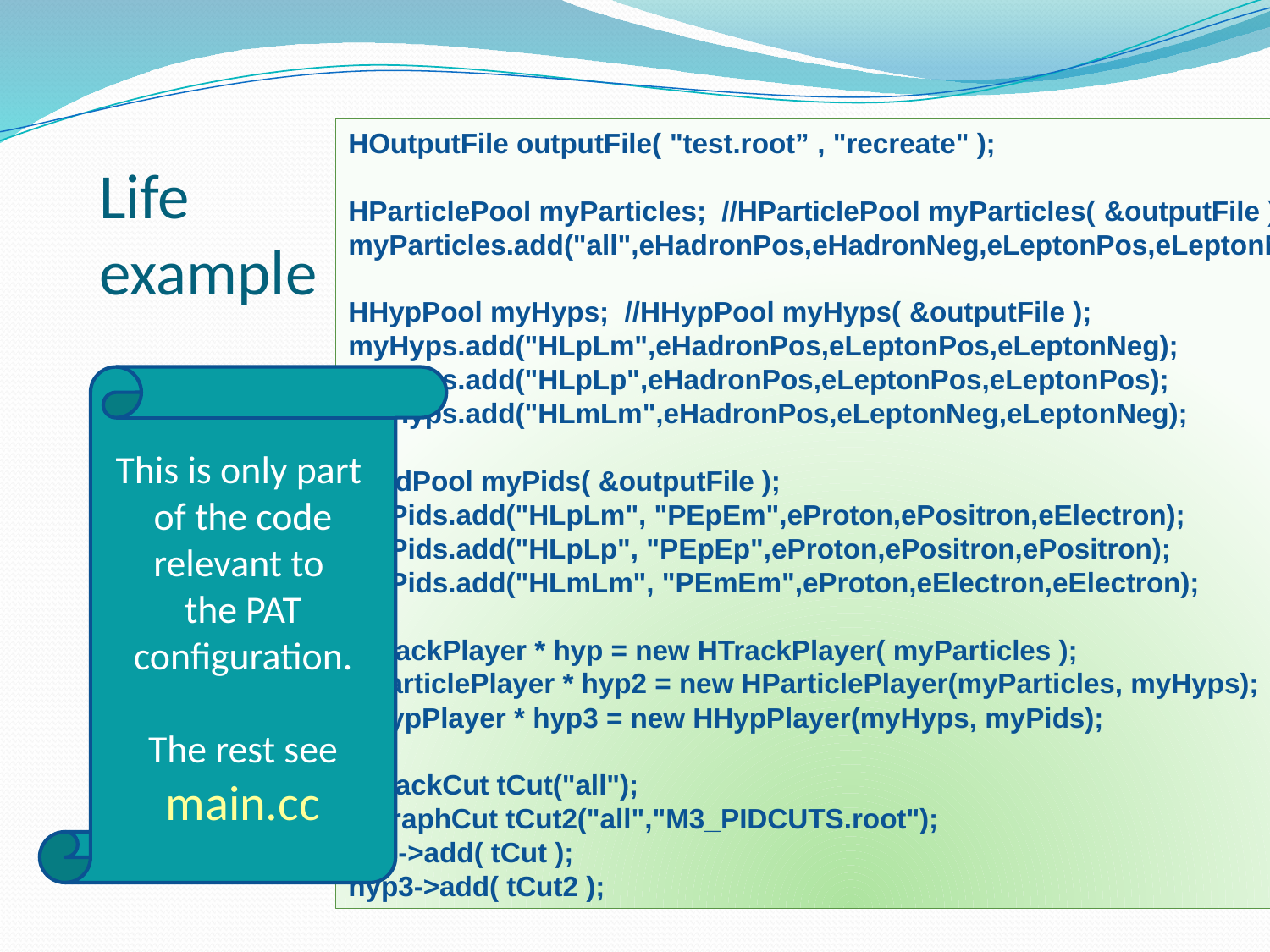

HOutputFile outputFile( "test.root” , "recreate" );

HParticlePool myParticles;  //HParticlePool myParticles( &outputFile );
myParticles.add("all",eHadronPos,eHadronNeg,eLeptonPos,eLeptonNeg);

HHypPool myHyps;  //HHypPool myHyps( &outputFile );
myHyps.add("HLpLm",eHadronPos,eLeptonPos,eLeptonNeg);
myHyps.add("HLpLp",eHadronPos,eLeptonPos,eLeptonPos);
myHyps.add("HLmLm",eHadronPos,eLeptonNeg,eLeptonNeg);

HPidPool myPids( &outputFile );
myPids.add("HLpLm", "PEpEm",eProton,ePositron,eElectron);
myPids.add("HLpLp", "PEpEp",eProton,ePositron,ePositron);
myPids.add("HLmLm", "PEmEm",eProton,eElectron,eElectron);

HTrackPlayer * hyp = new HTrackPlayer( myParticles );
HParticlePlayer * hyp2 = new HParticlePlayer(myParticles, myHyps);
HHypPlayer * hyp3 = new HHypPlayer(myHyps, myPids);

HTrackCut tCut("all");
HGraphCut tCut2("all","M3_PIDCUTS.root");
hyp->add( tCut );
hyp3->add( tCut2 );
# Life example
This is only part
of the code relevant to
the PAT configuration.

The rest see main.cc